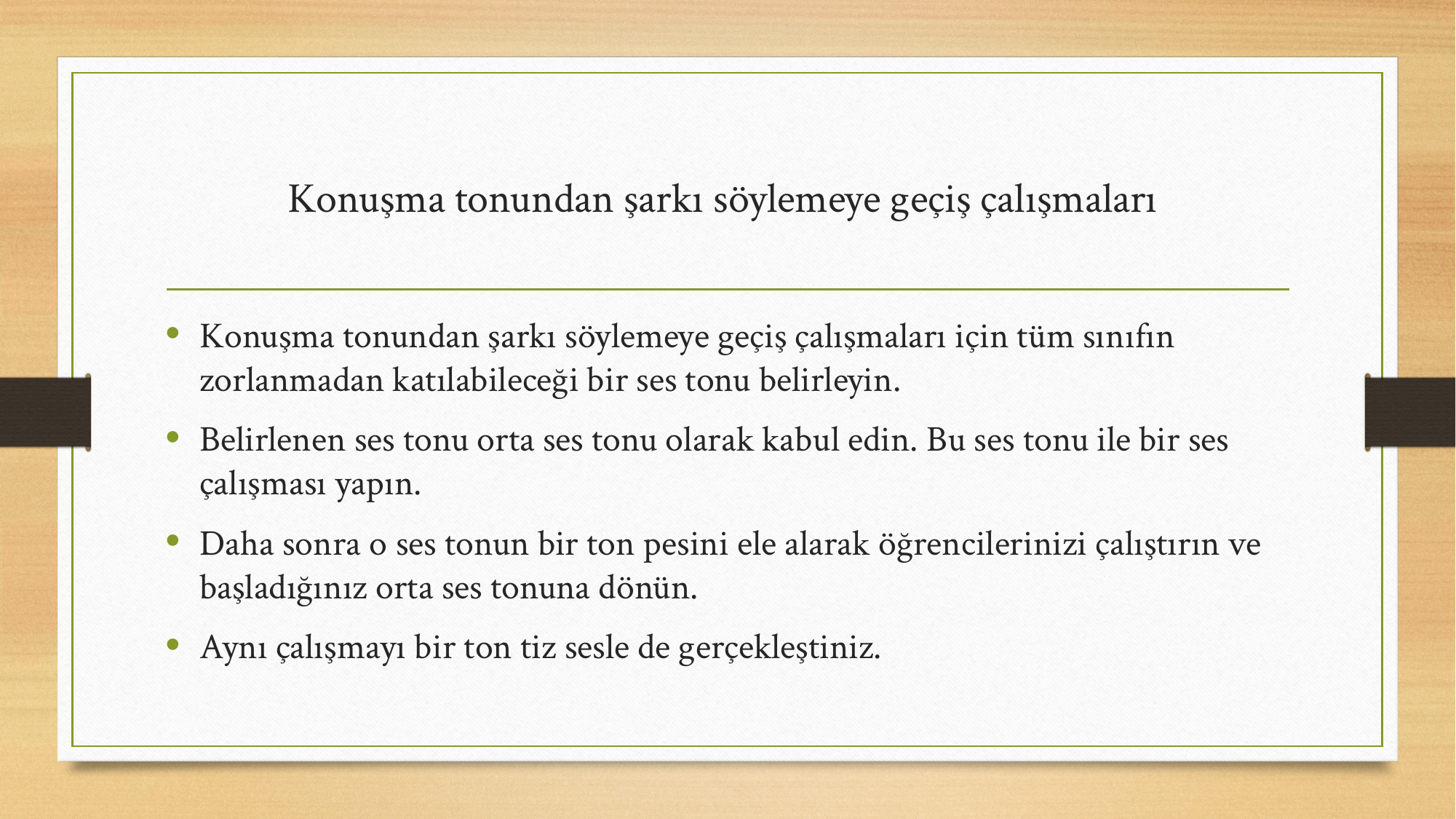

# Konuşma tonundan şarkı söylemeye geçiş çalışmaları
Konuşma tonundan şarkı söylemeye geçiş çalışmaları için tüm sınıfın zorlanmadan katılabileceği bir ses tonu belirleyin.
Belirlenen ses tonu orta ses tonu olarak kabul edin. Bu ses tonu ile bir ses çalışması yapın.
Daha sonra o ses tonun bir ton pesini ele alarak öğrencilerinizi çalıştırın ve başladığınız orta ses tonuna dönün.
Aynı çalışmayı bir ton tiz sesle de gerçekleştiniz.